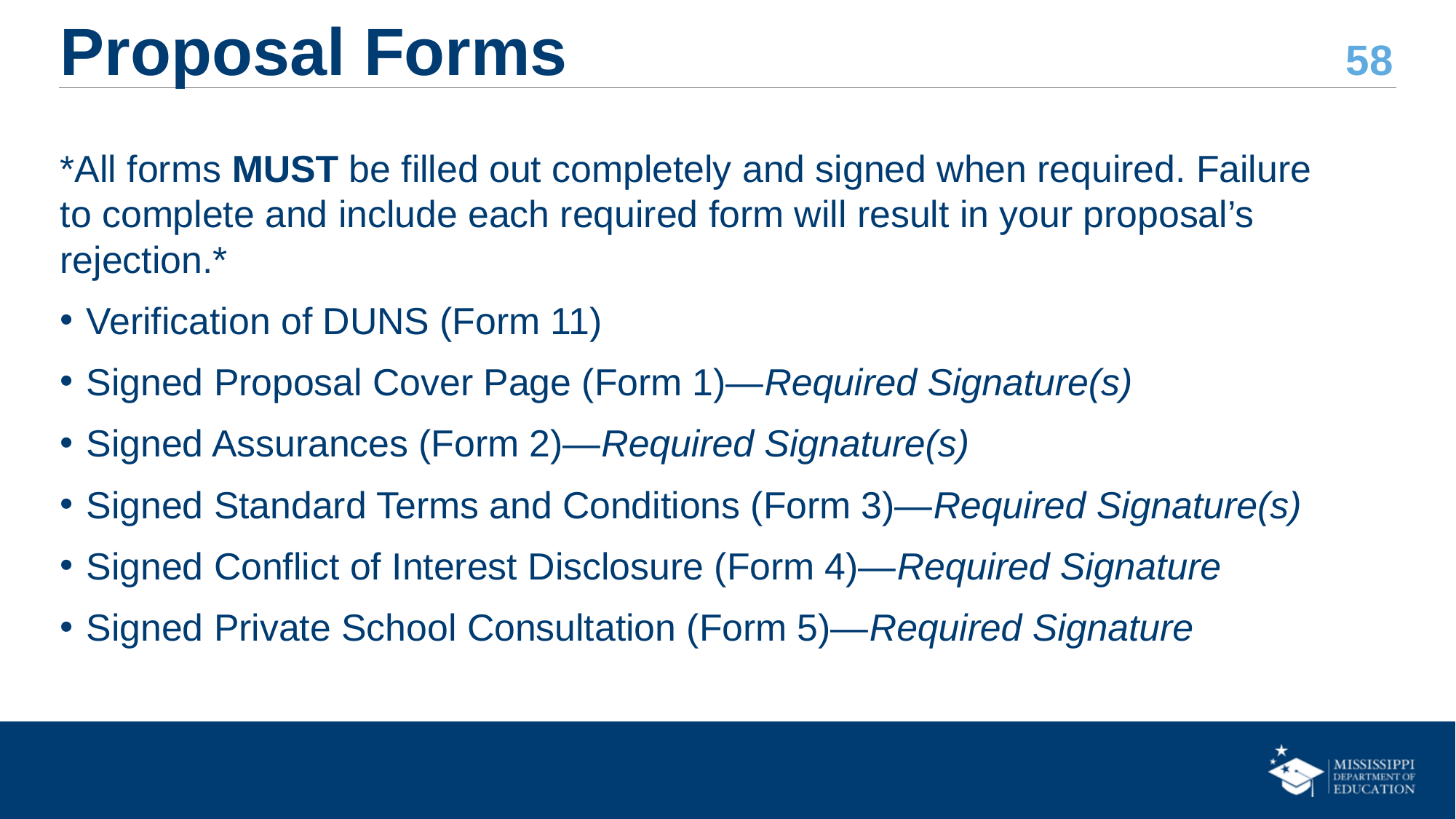

# Proposal Forms
*All forms MUST be filled out completely and signed when required. Failure to complete and include each required form will result in your proposal’s rejection.*
Verification of DUNS (Form 11)
Signed Proposal Cover Page (Form 1)—Required Signature(s)
Signed Assurances (Form 2)—Required Signature(s)
Signed Standard Terms and Conditions (Form 3)—Required Signature(s)
Signed Conflict of Interest Disclosure (Form 4)—Required Signature
Signed Private School Consultation (Form 5)—Required Signature